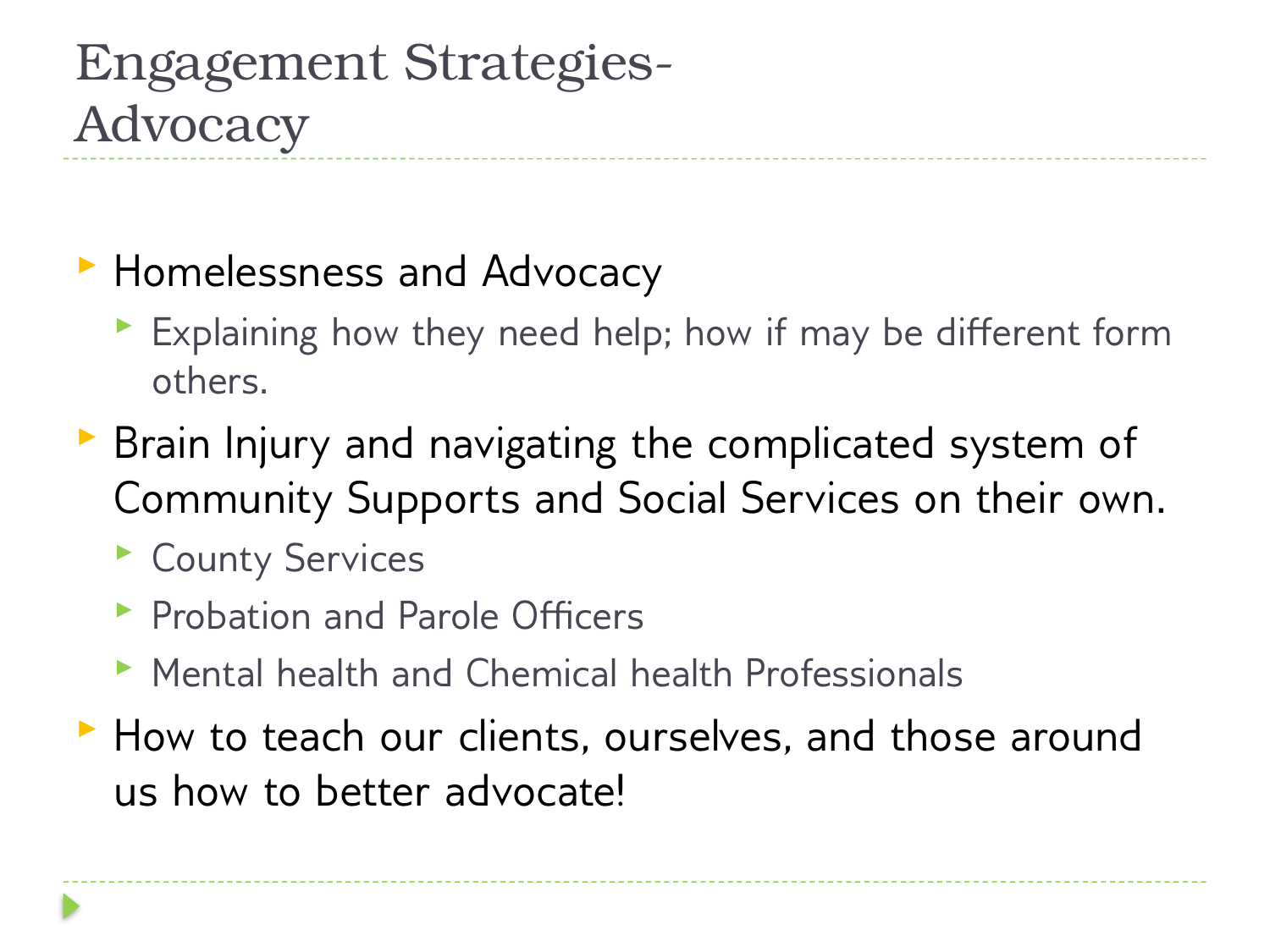

# Engagement Strategies- Advocacy

Homelessness and Advocacy
Explaining how they need help; how if may be different form others.
Brain Injury and navigating the complicated system of Community Supports and Social Services on their own.
County Services
Probation and Parole Officers
Mental health and Chemical health Professionals
How to teach our clients, ourselves, and those around us how to better advocate!